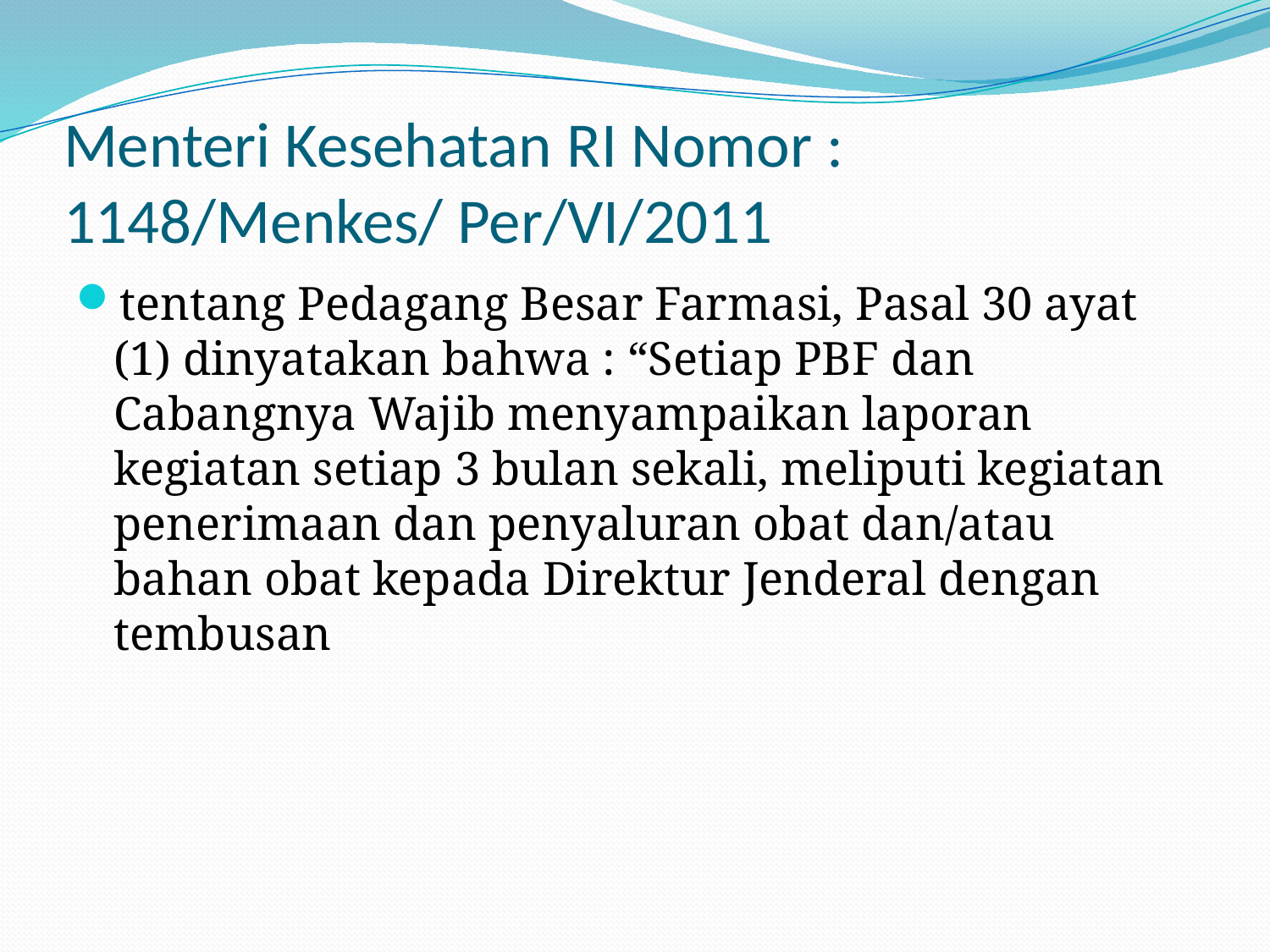

# Menteri Kesehatan RI Nomor : 1148/Menkes/ Per/VI/2011
tentang Pedagang Besar Farmasi, Pasal 30 ayat (1) dinyatakan bahwa : “Setiap PBF dan Cabangnya Wajib menyampaikan laporan kegiatan setiap 3 bulan sekali, meliputi kegiatan penerimaan dan penyaluran obat dan/atau bahan obat kepada Direktur Jenderal dengan tembusan